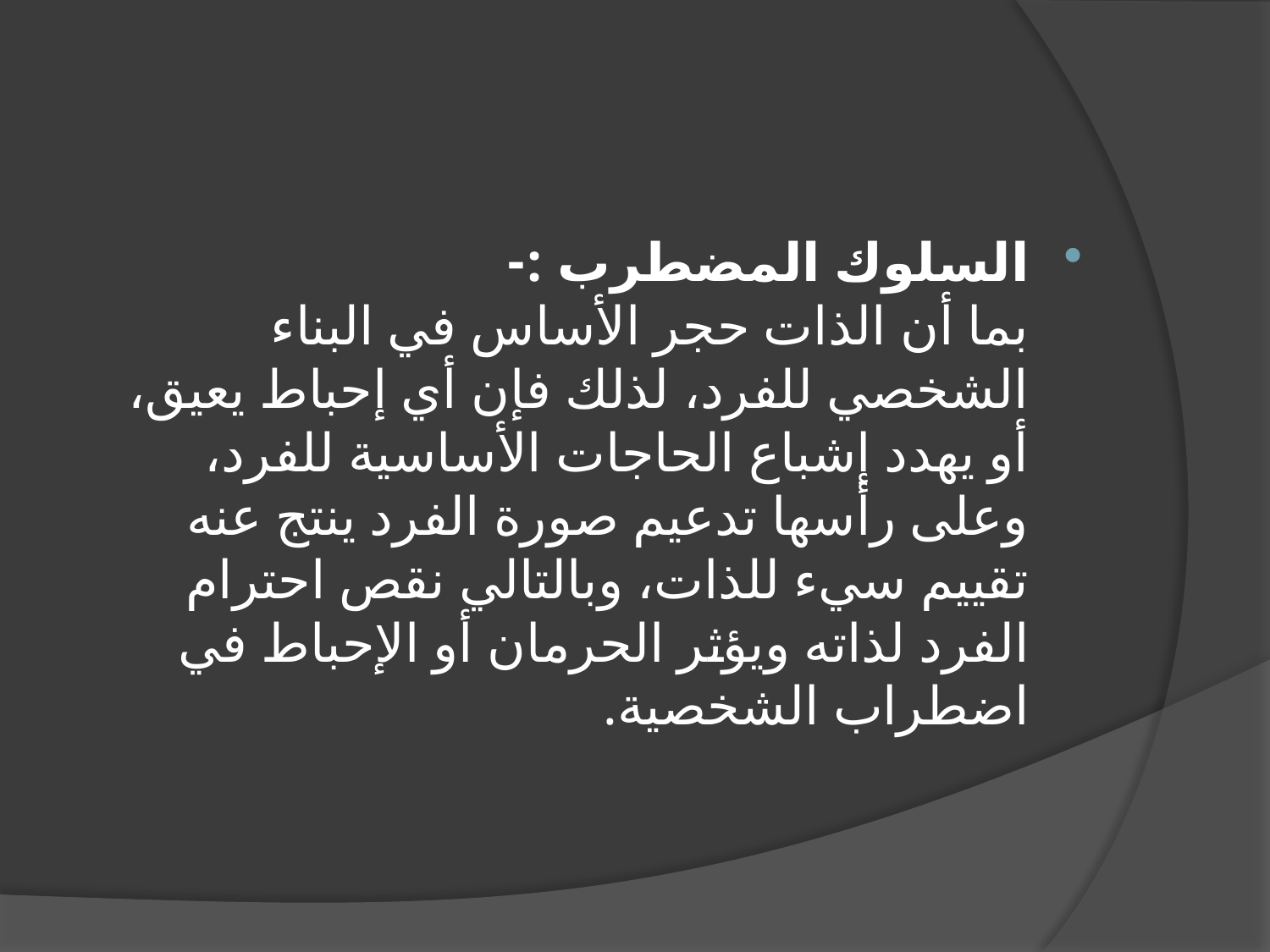

السلوك المضطرب :-
بما أن الذات حجر الأساس في البناء الشخصي للفرد، لذلك فإن أي إحباط يعيق، أو يهدد إشباع الحاجات الأساسية للفرد، وعلى رأسها تدعيم صورة الفرد ينتج عنه تقييم سيء للذات، وبالتالي نقص احترام الفرد لذاته ويؤثر الحرمان أو الإحباط في اضطراب الشخصية.